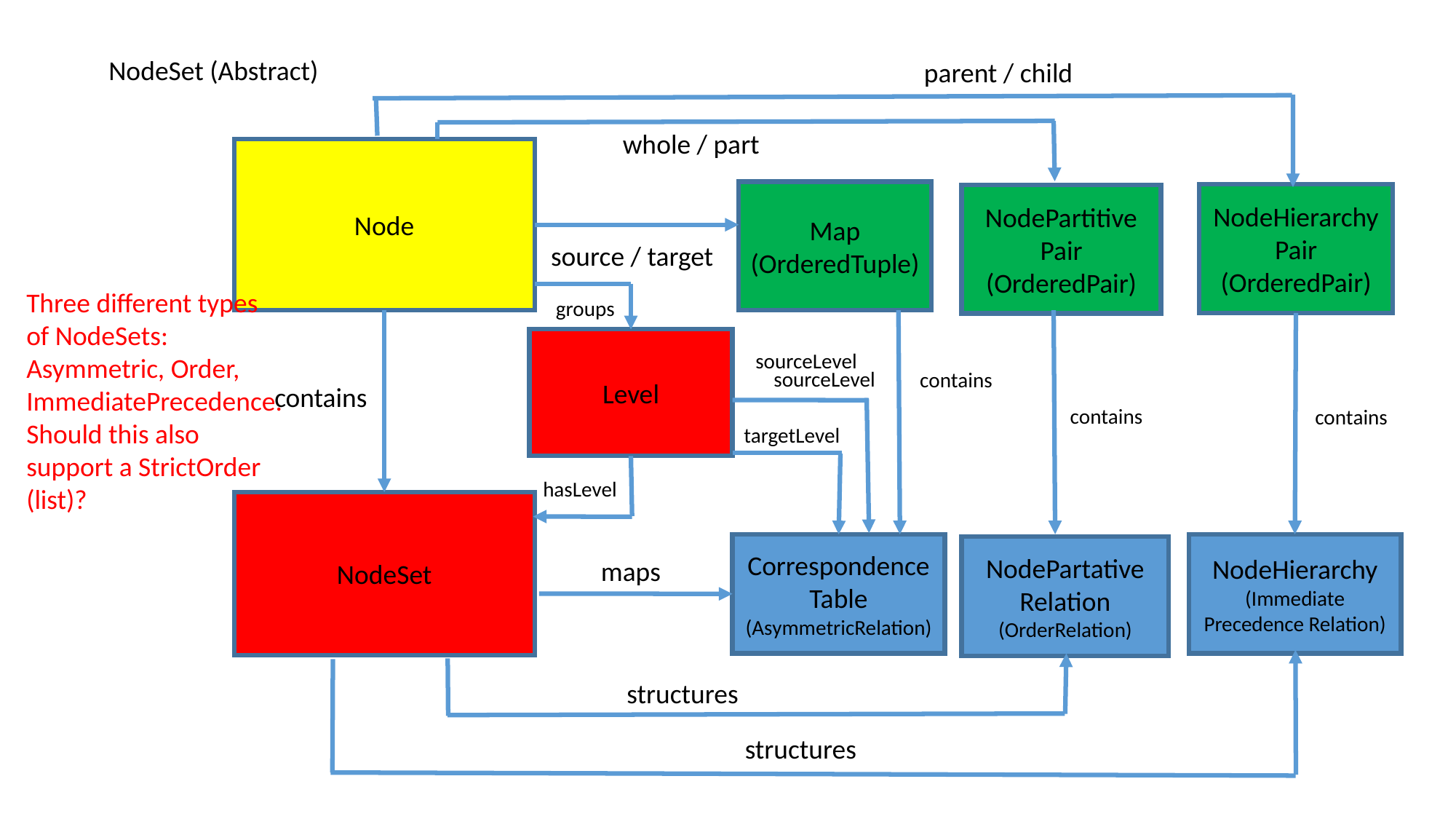

NodeSet (Abstract)
parent / child
whole / part
Node
Map
(OrderedTuple)
NodeHierarchy Pair
(OrderedPair)
NodePartitive Pair
(OrderedPair)
source / target
Three different types of NodeSets:
Asymmetric, Order, ImmediatePrecedence. Should this also support a StrictOrder (list)?
groups
Level
sourceLevel
sourceLevel
contains
contains
contains
contains
targetLevel
hasLevel
NodeSet
Correspondence Table
(AsymmetricRelation)
NodeHierarchy
(Immediate Precedence Relation)
NodePartative Relation
(OrderRelation)
maps
structures
structures